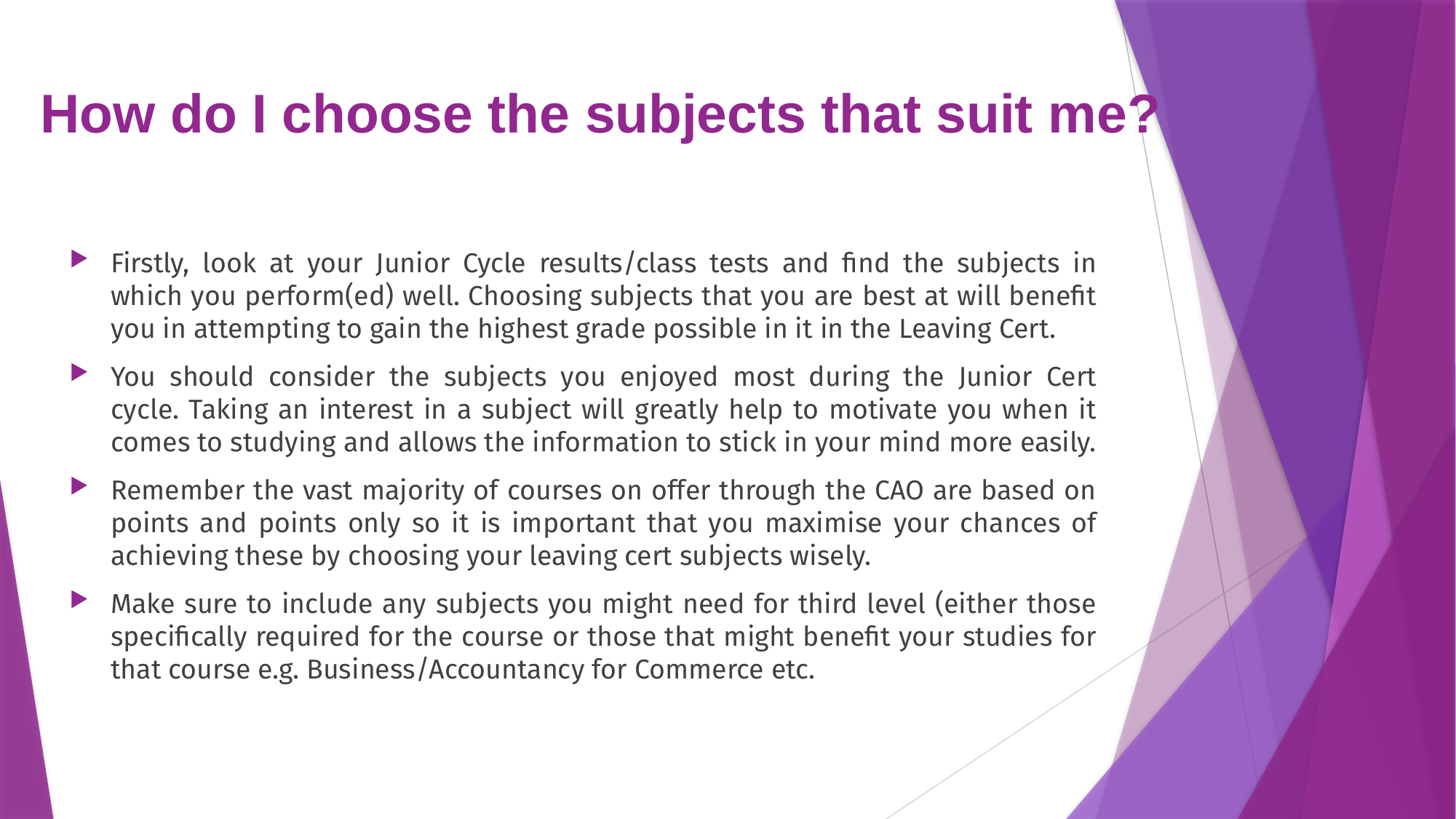

# How do I choose the subjects that suit me?
Firstly, look at your Junior Cycle results/class tests and find the subjects in which you perform(ed) well. Choosing subjects that you are best at will benefit you in attempting to gain the highest grade possible in it in the Leaving Cert.
You should consider the subjects you enjoyed most during the Junior Cert cycle. Taking an interest in a subject will greatly help to motivate you when it comes to studying and allows the information to stick in your mind more easily.
Remember the vast majority of courses on offer through the CAO are based on points and points only so it is important that you maximise your chances of achieving these by choosing your leaving cert subjects wisely.
Make sure to include any subjects you might need for third level (either those specifically required for the course or those that might benefit your studies for that course e.g. Business/Accountancy for Commerce etc.